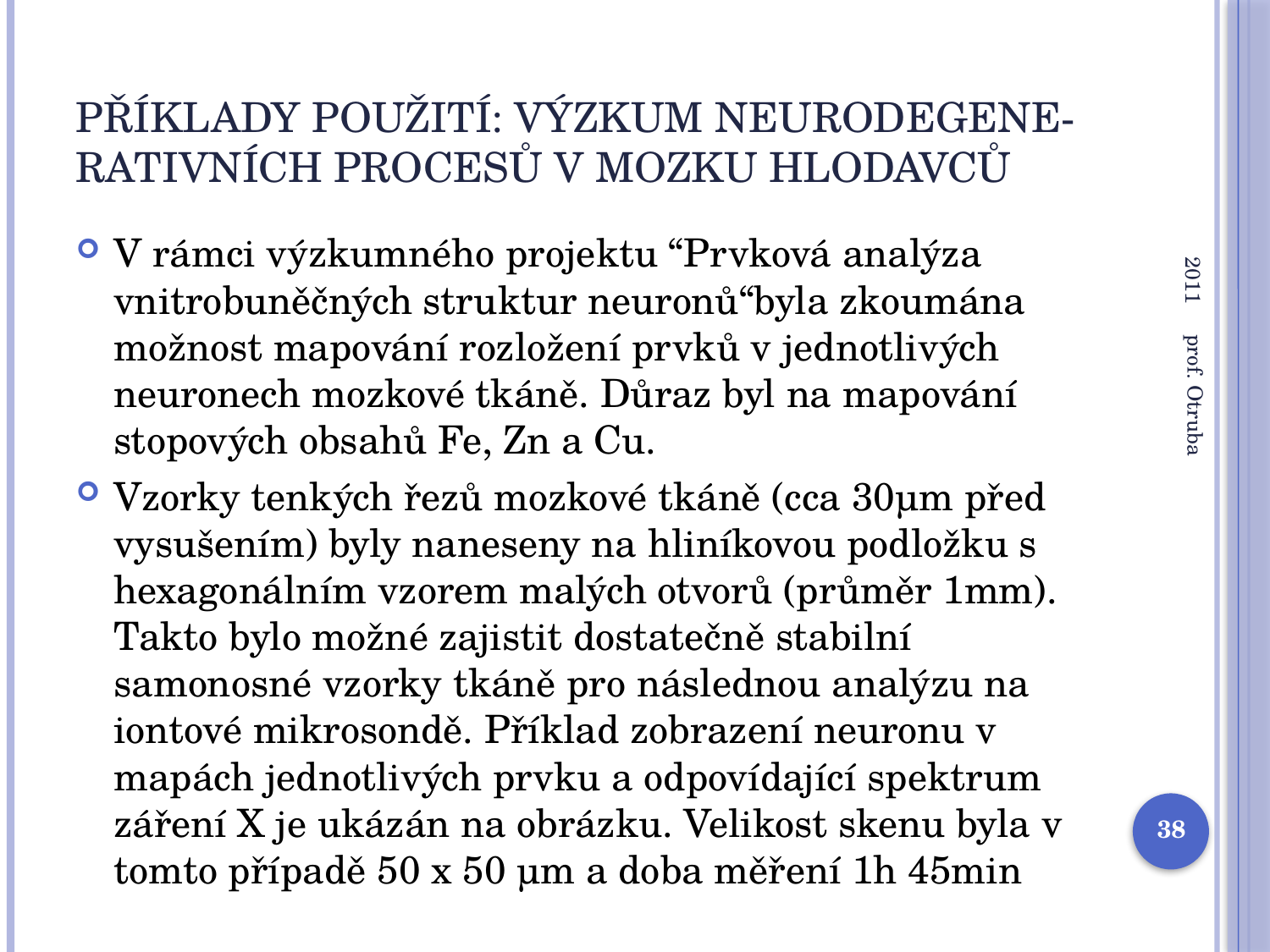

# Příklady použití: Výzkum neurodegene-rativních procesů v mozku hlodavců
2011
V rámci výzkumného projektu “Prvková analýza vnitrobuněčných struktur neuronů“byla zkoumána možnost mapování rozložení prvků v jednotlivých neuronech mozkové tkáně. Důraz byl na mapování stopových obsahů Fe, Zn a Cu.
Vzorky tenkých řezů mozkové tkáně (cca 30µm před vysušením) byly naneseny na hliníkovou podložku s hexagonálním vzorem malých otvorů (průměr 1mm). Takto bylo možné zajistit dostatečně stabilní samonosné vzorky tkáně pro následnou analýzu na iontové mikrosondě. Příklad zobrazení neuronu v mapách jednotlivých prvku a odpovídající spektrum záření X je ukázán na obrázku. Velikost skenu byla v tomto případě 50 x 50 µm a doba měření 1h 45min
prof. Otruba
38